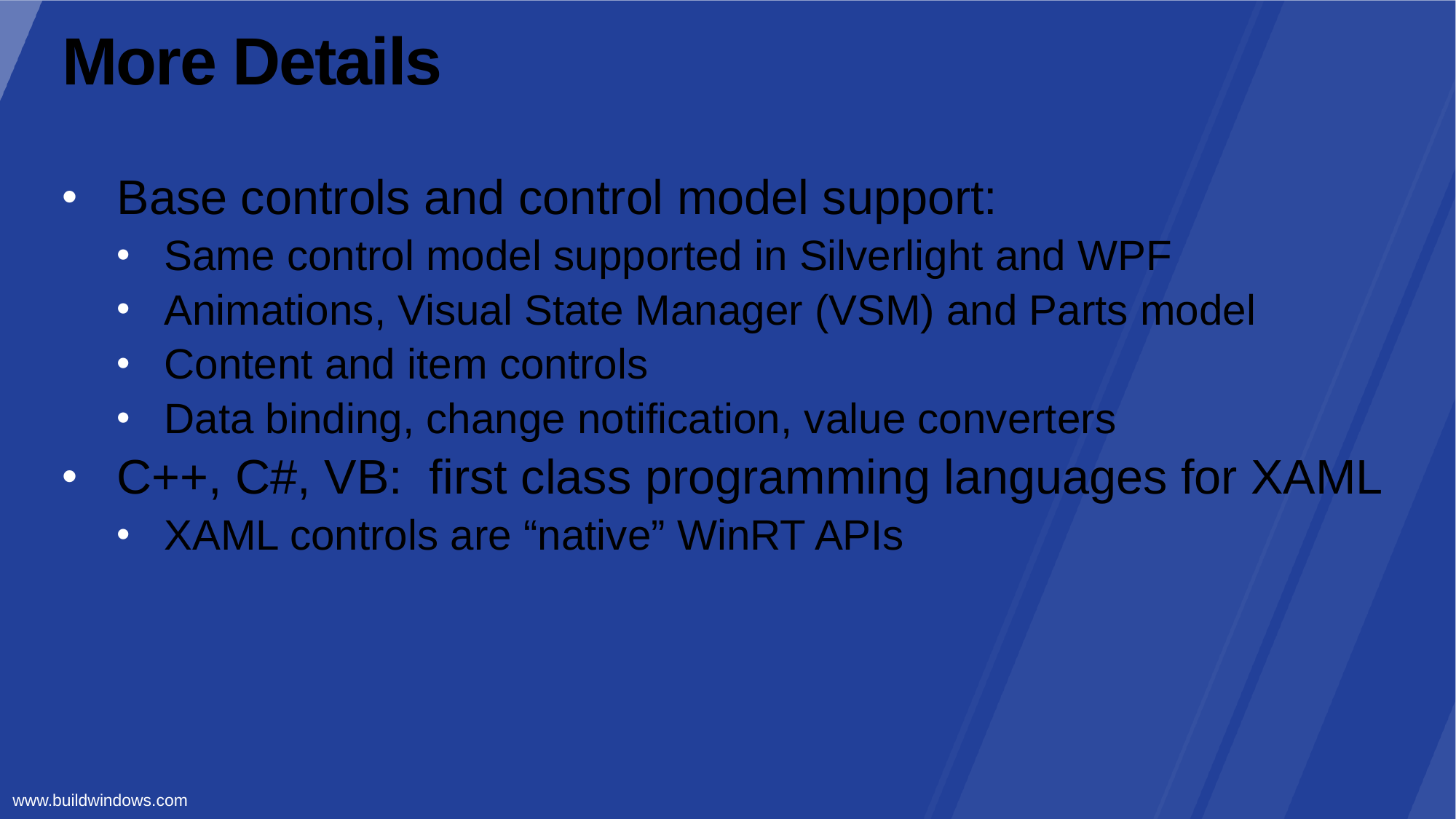

# More Details
Base controls and control model support:
Same control model supported in Silverlight and WPF
Animations, Visual State Manager (VSM) and Parts model
Content and item controls
Data binding, change notification, value converters
C++, C#, VB:  first class programming languages for XAML
XAML controls are “native” WinRT APIs